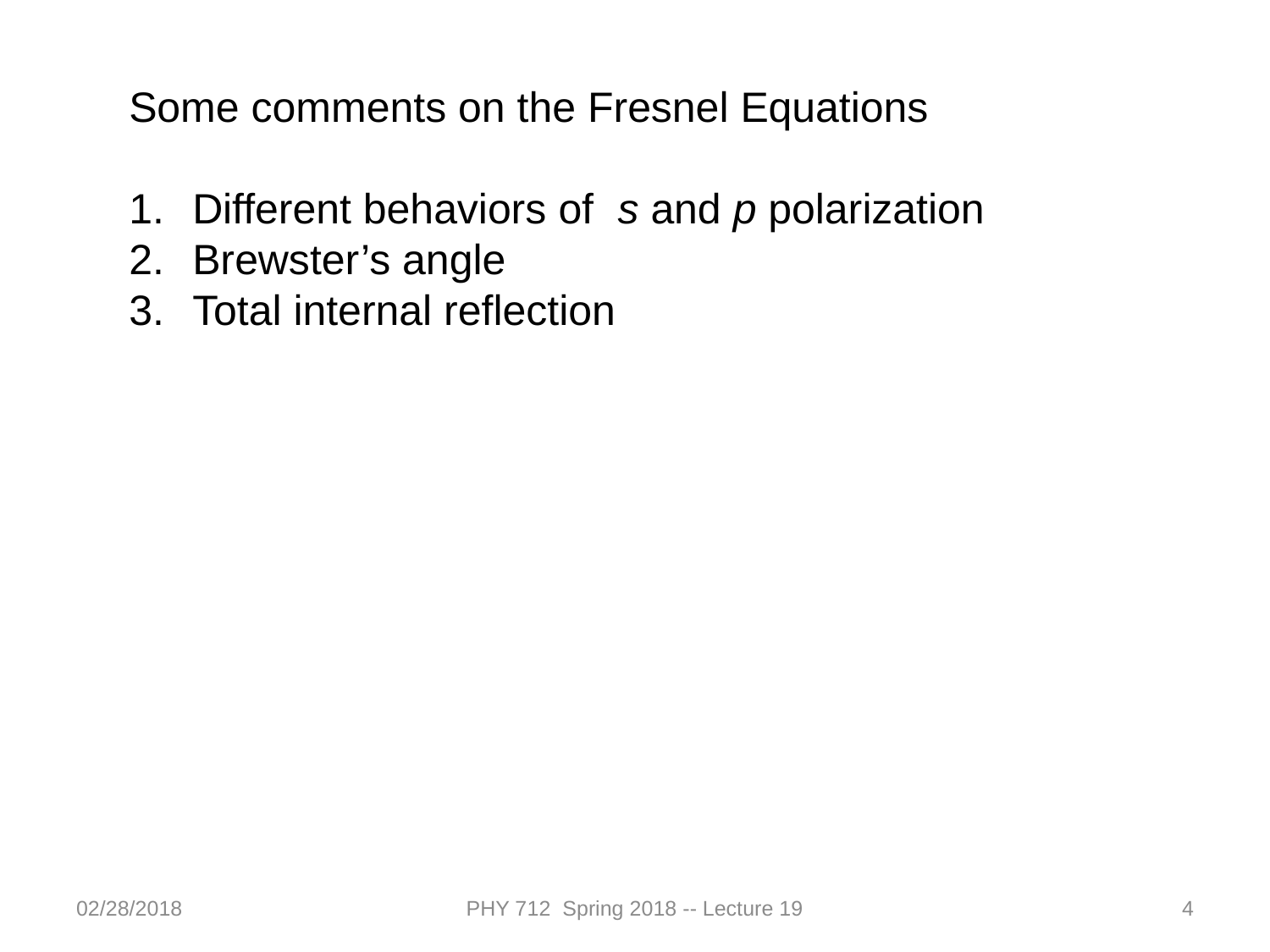

Some comments on the Fresnel Equations

Different behaviors of  s and p polarization
Brewster’s angle
Total internal reflection
02/28/2018
PHY 712  Spring 2018 -- Lecture 19
4